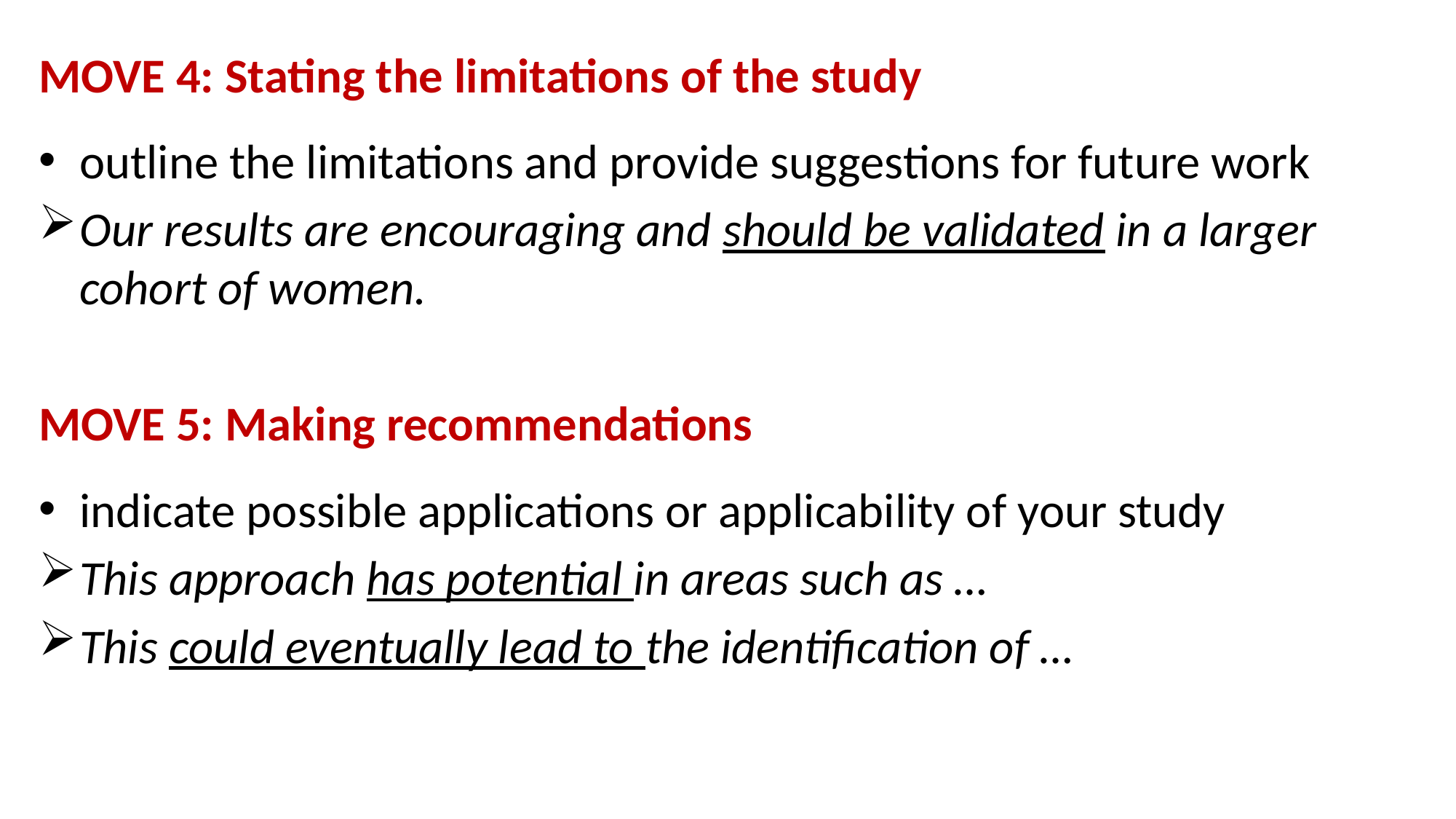

MOVE 4: Stating the limitations of the study
outline the limitations and provide suggestions for future work
Our results are encouraging and should be validated in a larger cohort of women.

MOVE 5: Making recommendations
indicate possible applications or applicability of your study
This approach has potential in areas such as …
This could eventually lead to the identification of …